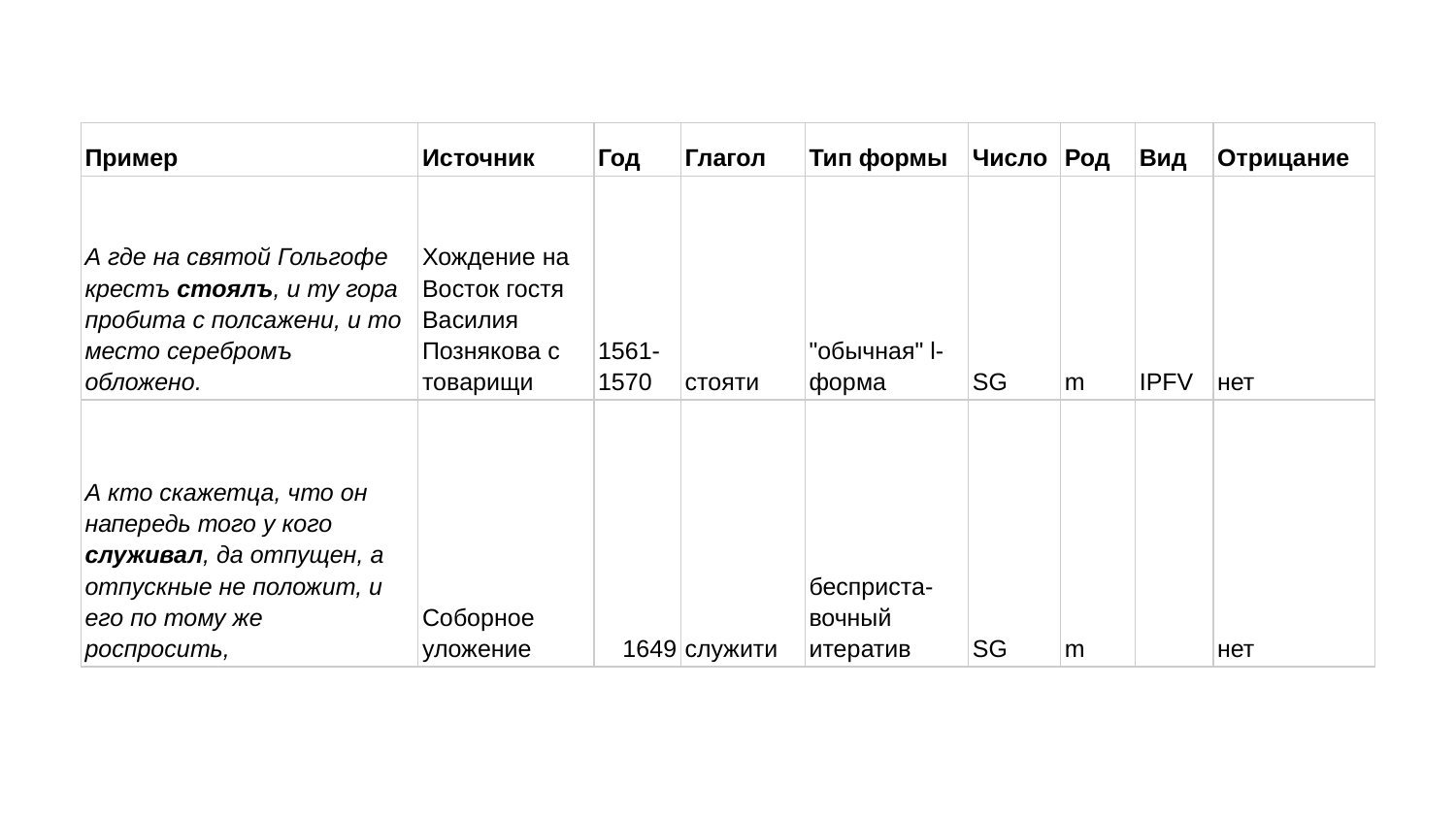

| Пример | Источник | Год | Глагол | Тип формы | Число | Род | Вид | Отрицание |
| --- | --- | --- | --- | --- | --- | --- | --- | --- |
| А где на святой Гольгофе крестъ стоялъ, и ту гора пробита с полсажени, и то место серебромъ обложено. | Хождение на Восток гостя Василия Познякова с товарищи | 1561- 1570 | стояти | "обычная" l-форма | SG | m | IPFV | нет |
| А кто скажетца, что он напередь того у кого служивал, да отпущен, а отпускные не положит, и его по тому же роспросить, | Соборное уложение | 1649 | служити | бесприста- вочный итератив | SG | m |  | нет |